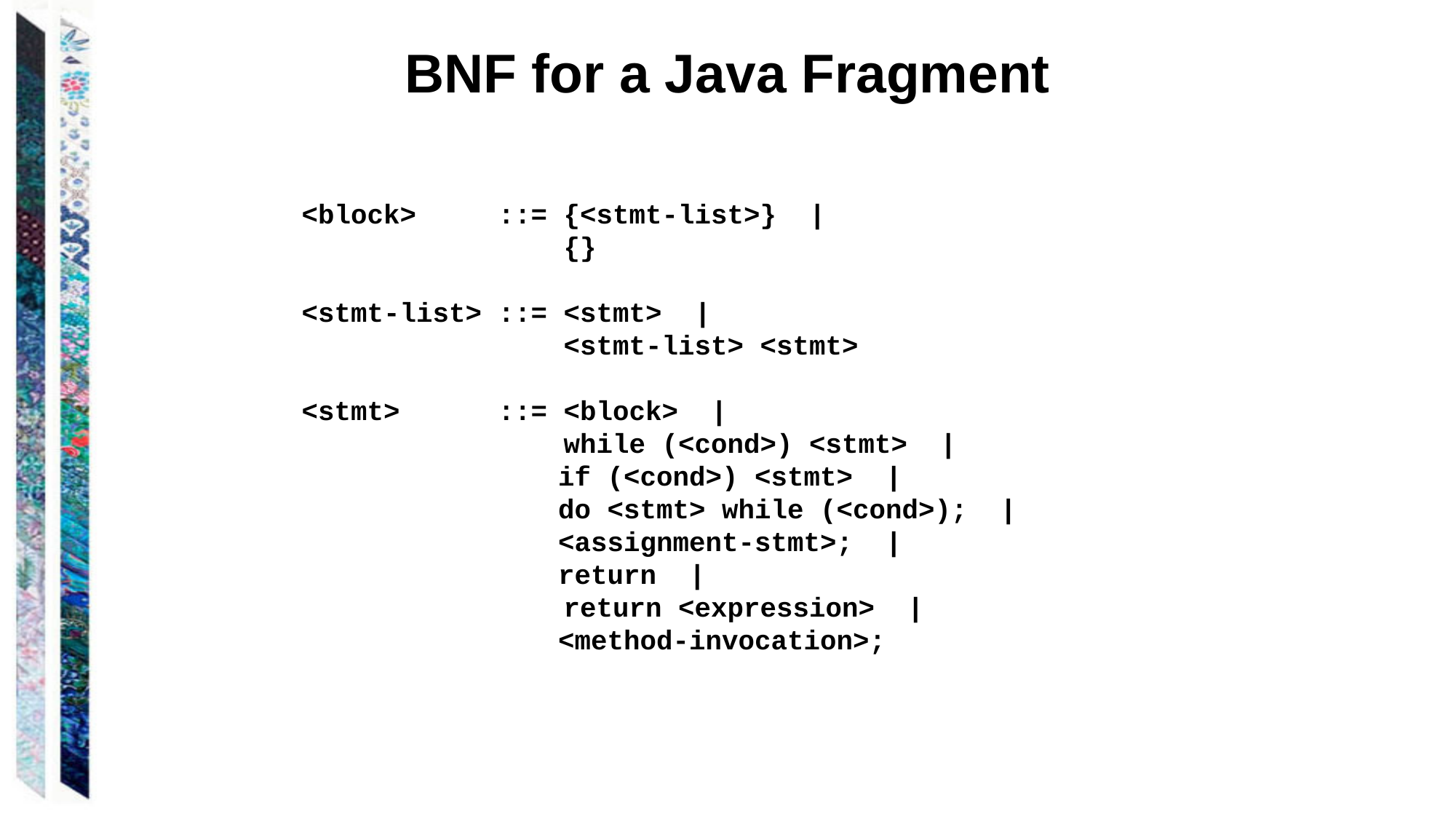

# BNF for a Java Fragment
<block>     ::= {<stmt-list>}  |
                {}
<stmt-list> ::= <stmt>  |
                <stmt-list> <stmt>
<stmt>      ::= <block>  |
                while (<cond>) <stmt>  |
	         if (<cond>) <stmt>  |
 	         do <stmt> while (<cond>);  |
	         <assignment-stmt>;  |
 	         return  |
                return <expression>  |
	         <method-invocation>;